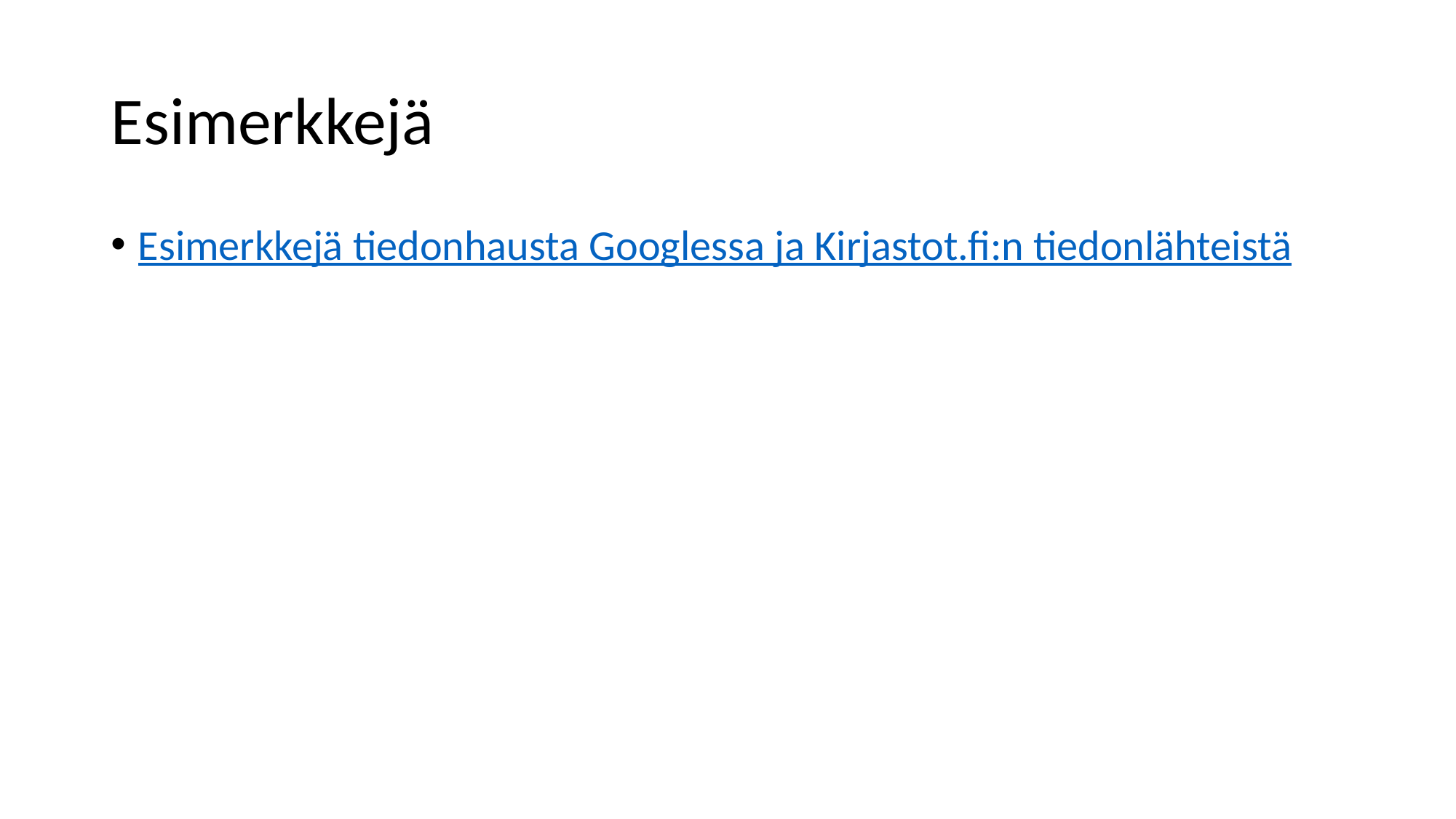

# Esimerkkejä
Esimerkkejä tiedonhausta Googlessa ja Kirjastot.fi:n tiedonlähteistä